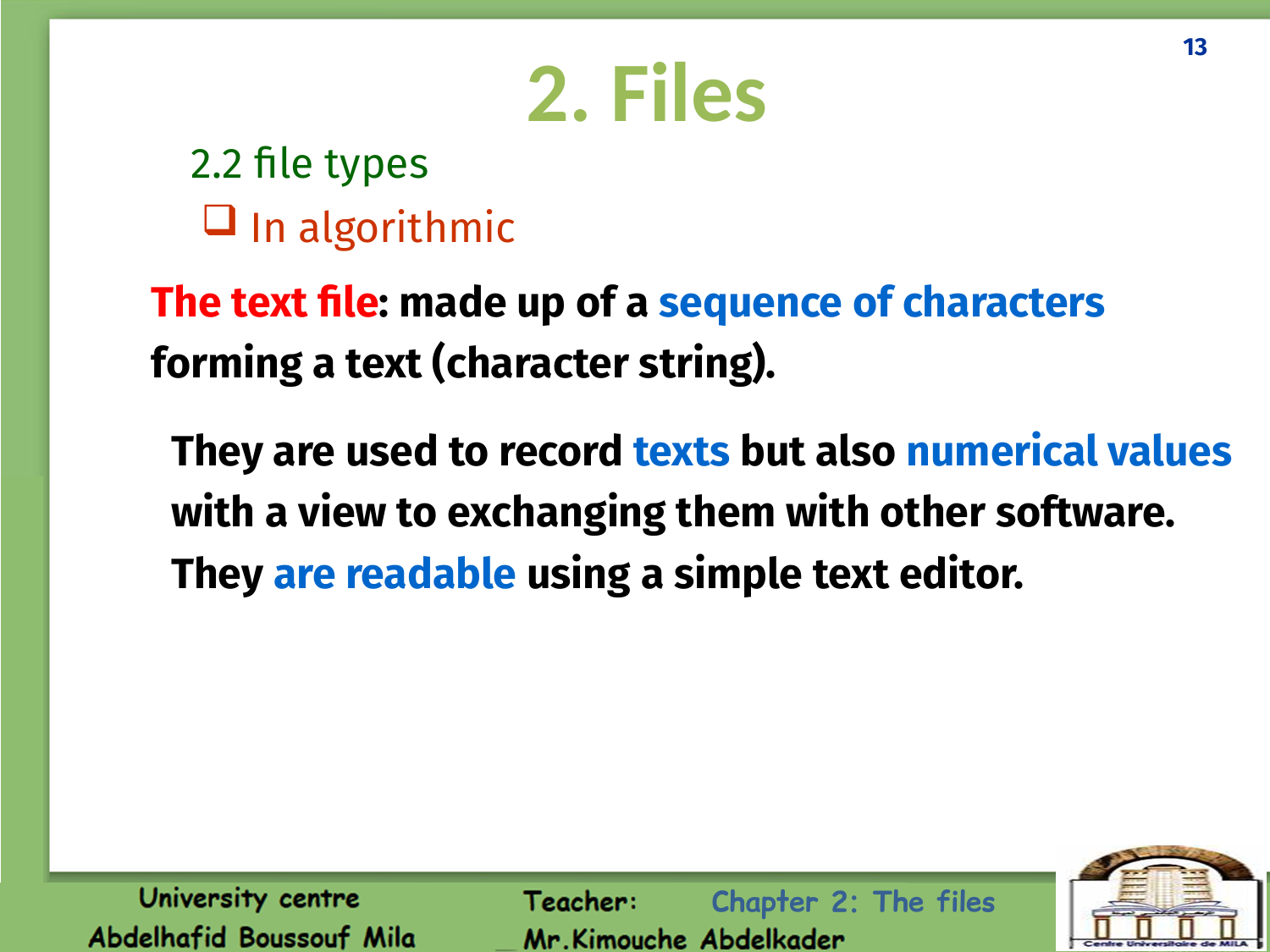

13
2. Files
2.2 file types
 In algorithmic
The text file: made up of a sequence of characters forming a text (character string).
They are used to record texts but also numerical values with a view to exchanging them with other software. They are readable using a simple text editor.
Chapter 2: The files